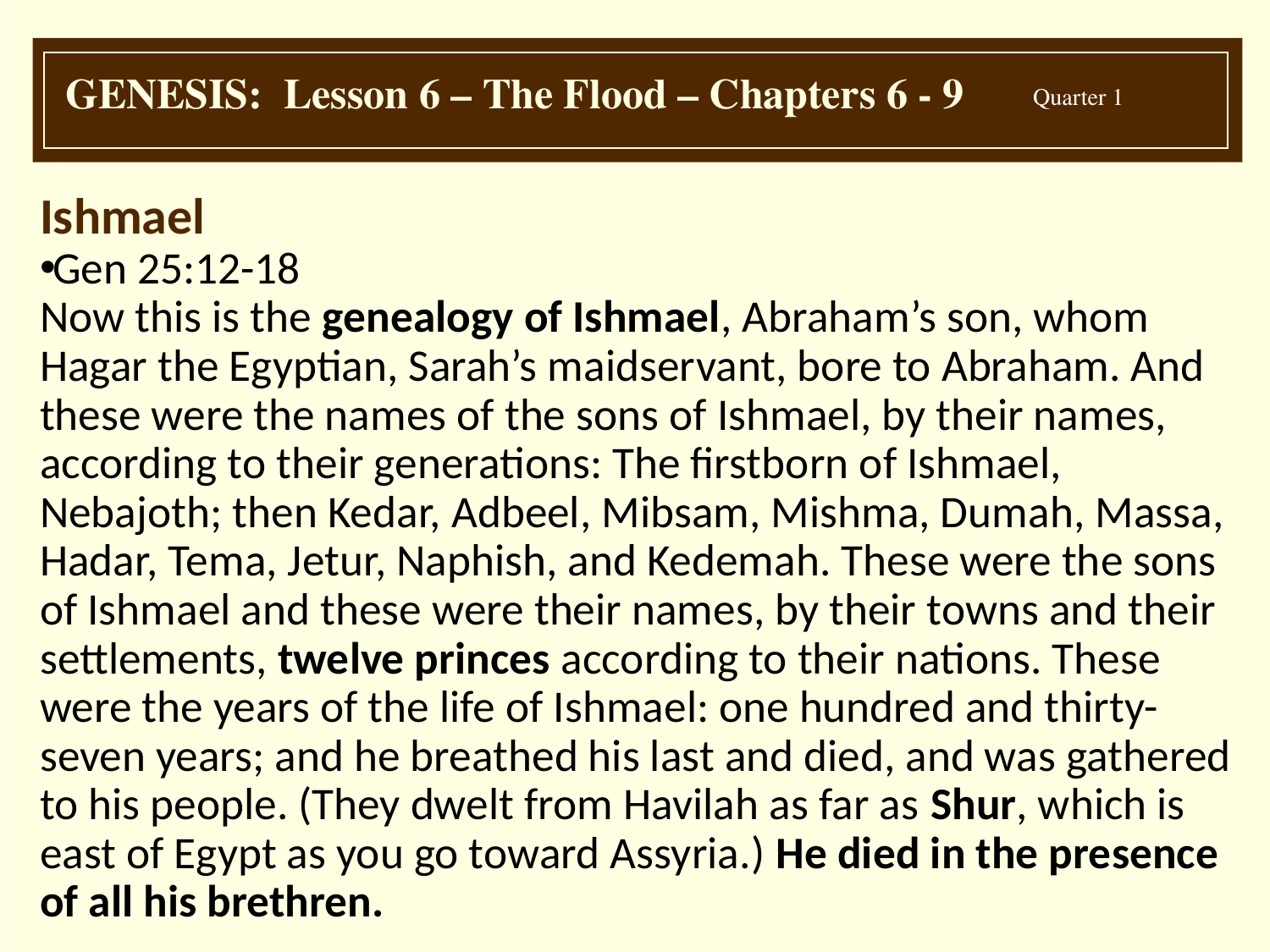

Ishmael
Gen 25:12-18
Now this is the genealogy of Ishmael, Abraham’s son, whom Hagar the Egyptian, Sarah’s maidservant, bore to Abraham. And these were the names of the sons of Ishmael, by their names, according to their generations: The firstborn of Ishmael, Nebajoth; then Kedar, Adbeel, Mibsam, Mishma, Dumah, Massa, Hadar, Tema, Jetur, Naphish, and Kedemah. These were the sons of Ishmael and these were their names, by their towns and their settlements, twelve princes according to their nations. These were the years of the life of Ishmael: one hundred and thirty-seven years; and he breathed his last and died, and was gathered to his people. (They dwelt from Havilah as far as Shur, which is east of Egypt as you go toward Assyria.) He died in the presence of all his brethren.